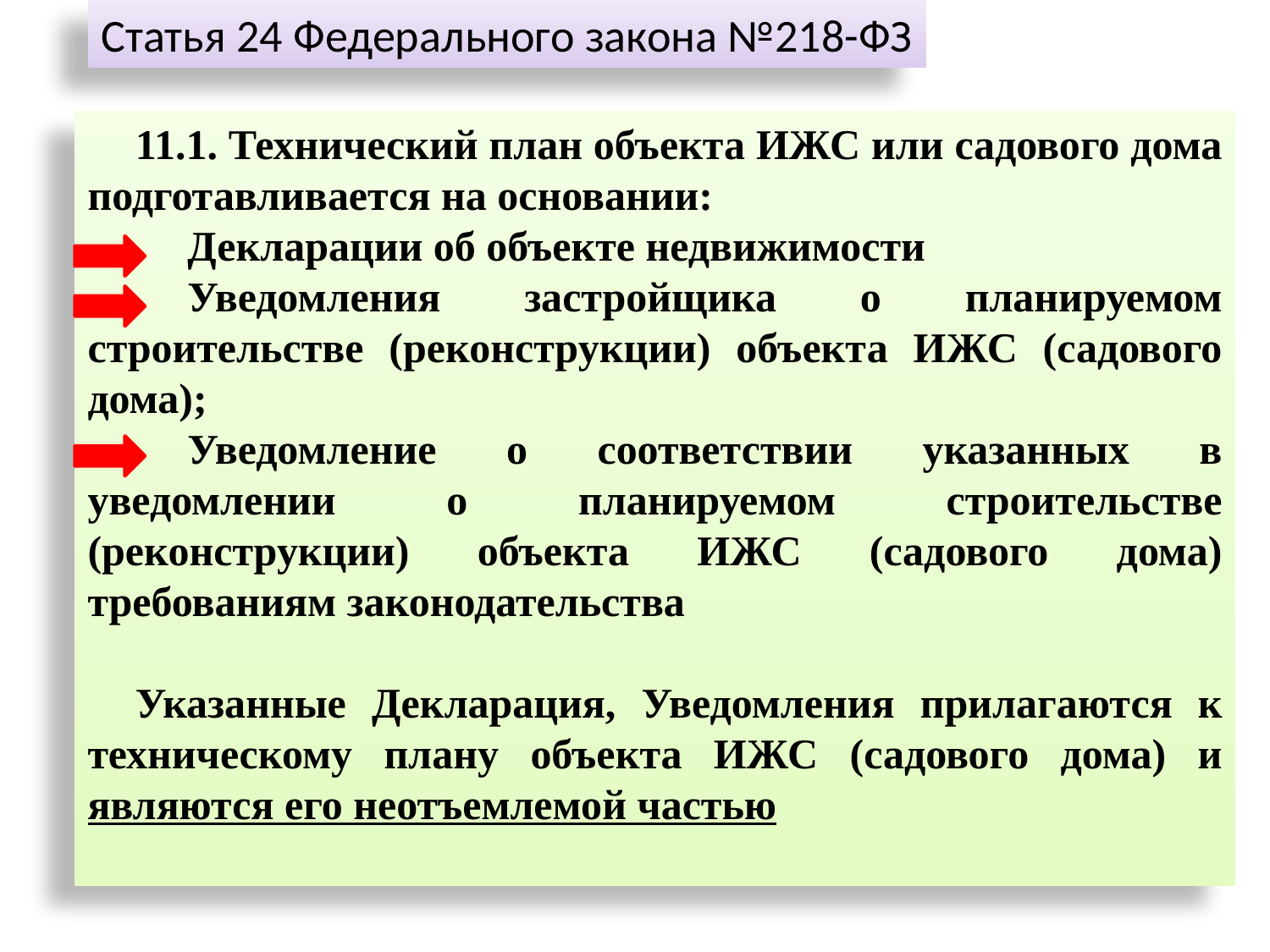

Статья 24 Федерального закона №218-ФЗ
11.1. Технический план объекта ИЖС или садового дома подготавливается на основании:
Декларации об объекте недвижимости
Уведомления застройщика о планируемом строительстве (реконструкции) объекта ИЖС (садового дома);
Уведомление о соответствии указанных в уведомлении о планируемом строительстве (реконструкции) объекта ИЖС (садового дома) требованиям законодательства

Указанные Декларация, Уведомления прилагаются к техническому плану объекта ИЖС (садового дома) и являются его неотъемлемой частью